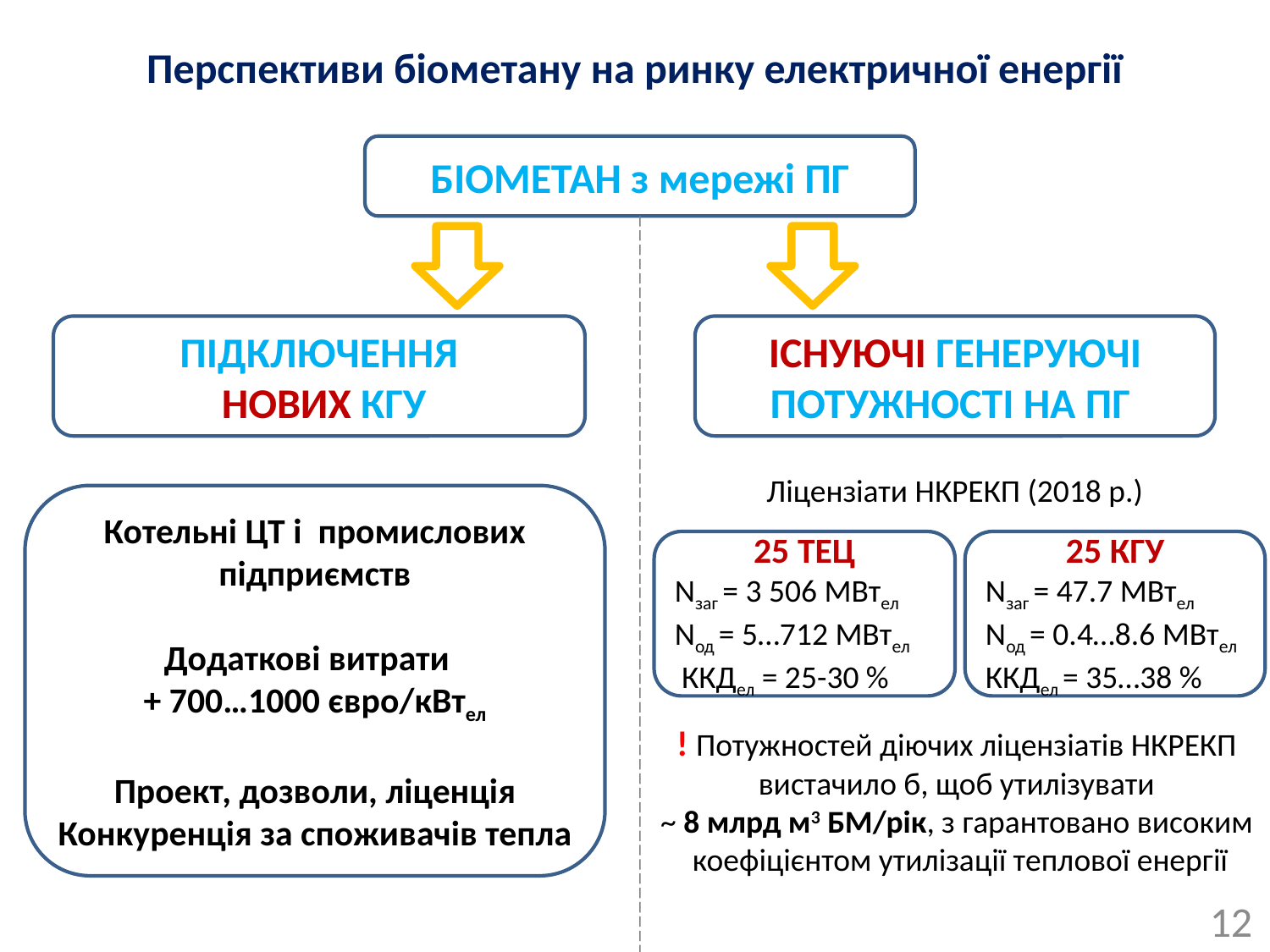

# Перспективи біометану на ринку електричної енергії
БІОМЕТАН з мережі ПГ

ІСНУЮЧІ ГЕНЕРУЮЧІ ПОТУЖНОСТІ НА ПГ
ПІДКЛЮЧЕННЯ
 НОВИХ КГУ
Ліцензіати НКРЕКП (2018 р.)
Котельні ЦТ і  промислових підприємств

Додаткові витрати
+ 700…1000 євро/кВтел

Проект, дозволи, ліценція
Конкуренція за споживачів тепла
25 ТЕЦ
Nзаг = 3 506 МВтел
Nод = 5…712 МВтел
 ККДел = 25-30 %
25 КГУ
Nзаг = 47.7 МВтел
Nод = 0.4…8.6 МВтел
ККДел = 35…38 % =
! Потужностей діючих ліцензіатів НКРЕКП
вистачило б, щоб утилізувати
~ 8 млрд м3 БМ/рік, з гарантовано високим
коефіцієнтом утилізації теплової енергії
12